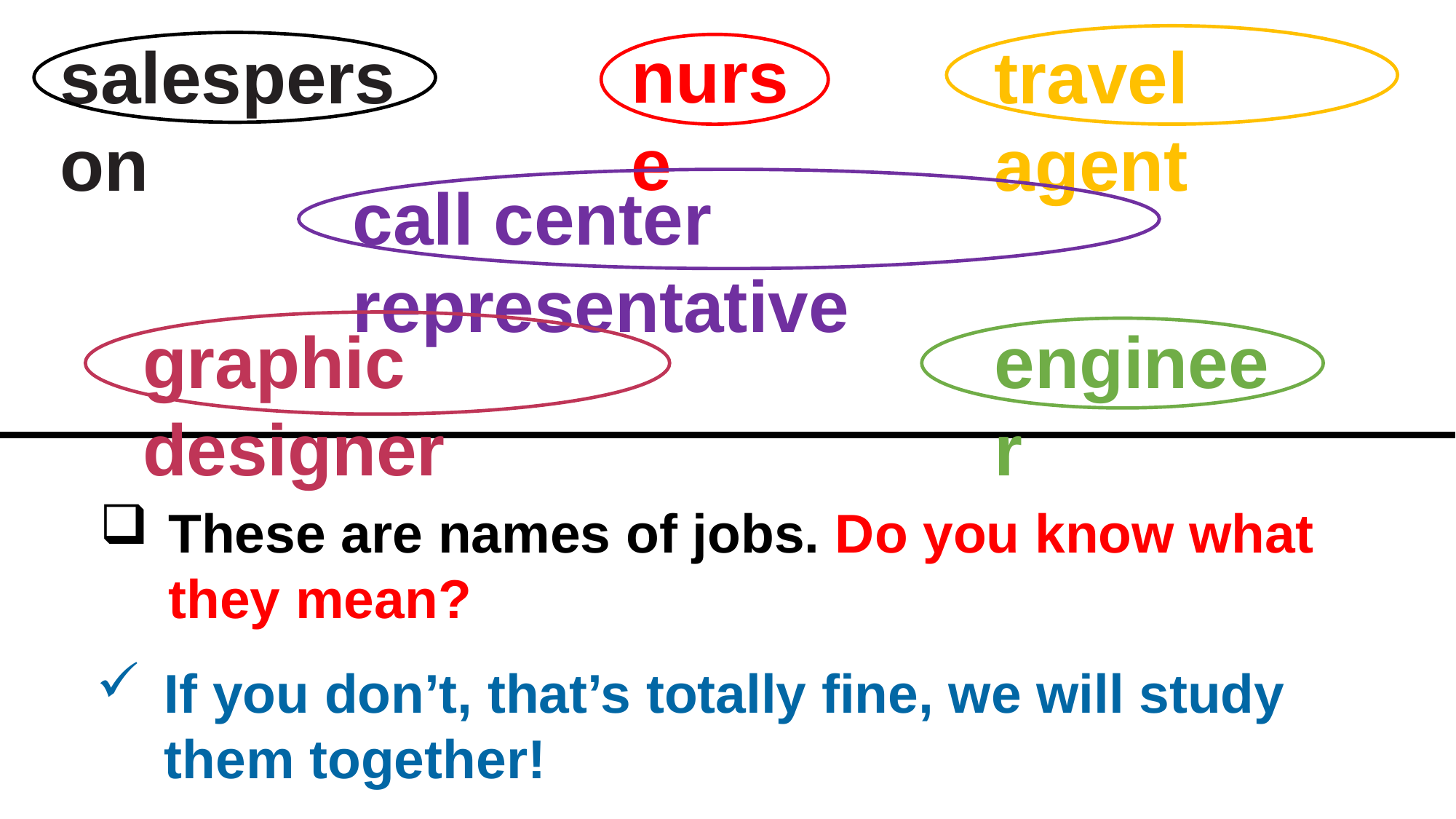

nurse

salesperson

travel agent
call center representative

graphic designer

engineer

These are names of jobs. Do you know what they mean?
If you don’t, that’s totally fine, we will study them together!